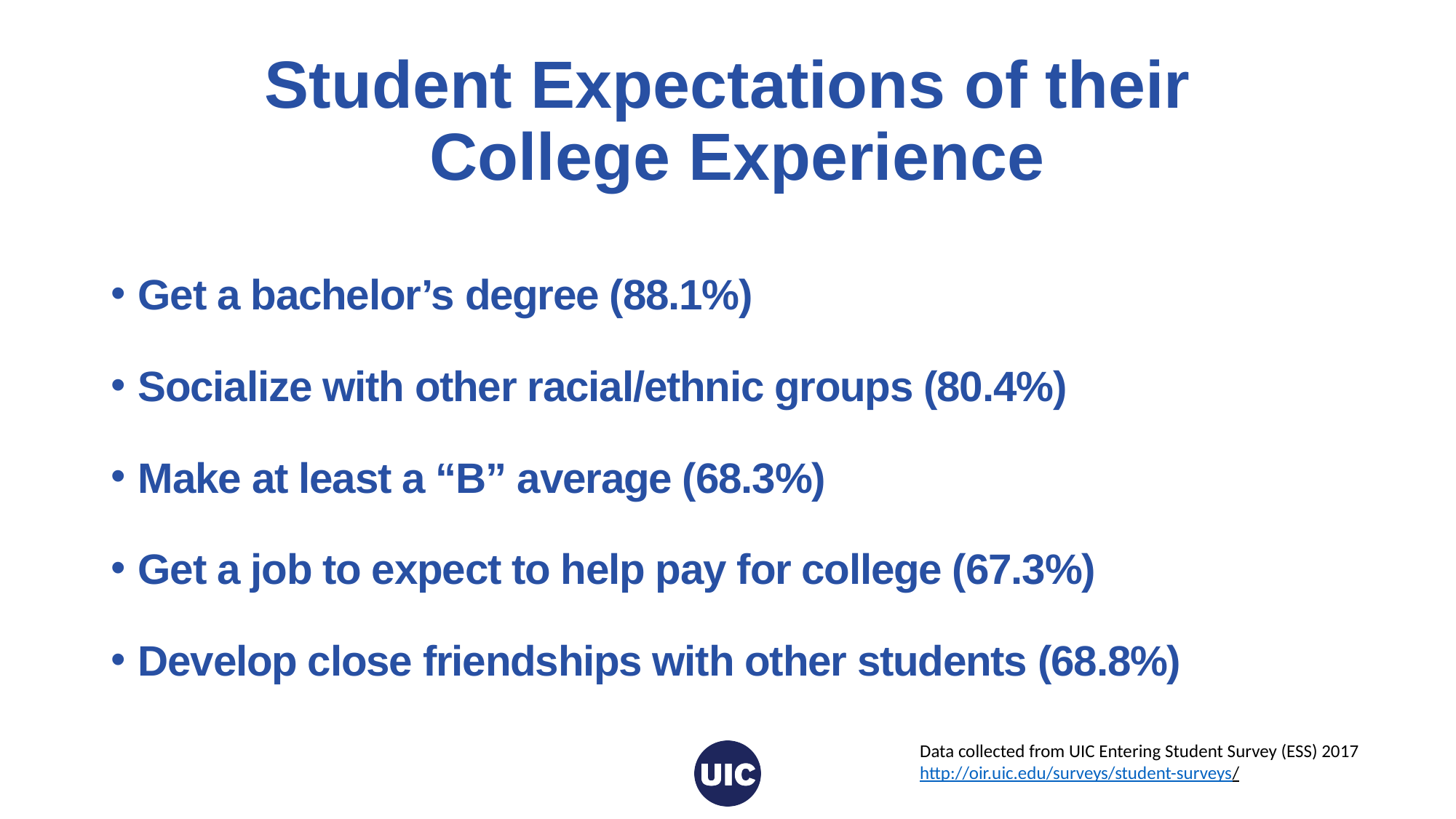

# Student Expectations of their College Experience
Get a bachelor’s degree (88.1%)
Socialize with other racial/ethnic groups (80.4%)
Make at least a “B” average (68.3%)
Get a job to expect to help pay for college (67.3%)
Develop close friendships with other students (68.8%)

Data collected from UIC Entering Student Survey (ESS) 2017
http://oir.uic.edu/surveys/student-surveys/